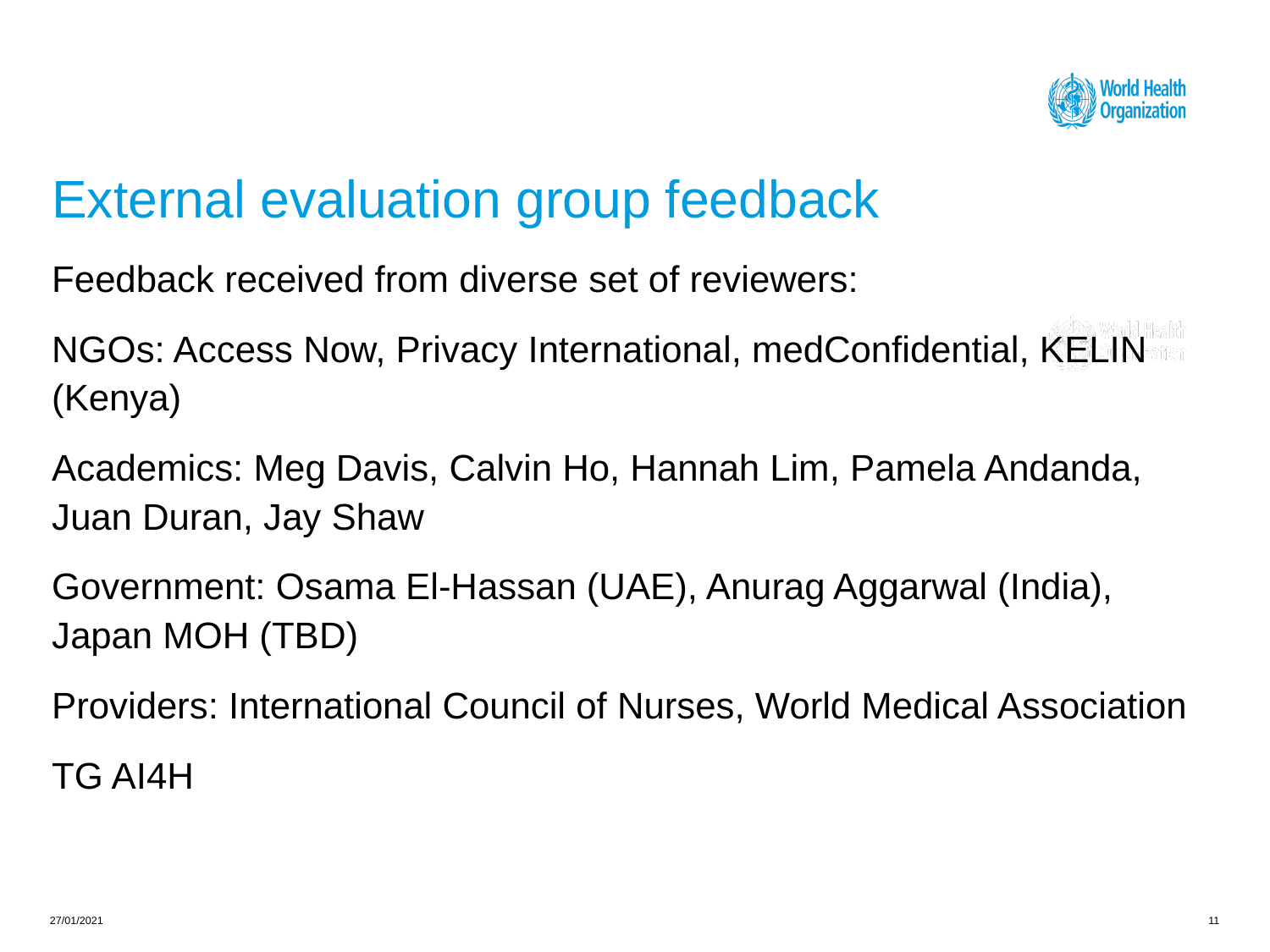

# External evaluation group feedback
Feedback received from diverse set of reviewers:
NGOs: Access Now, Privacy International, medConfidential, KELIN (Kenya)
Academics: Meg Davis, Calvin Ho, Hannah Lim, Pamela Andanda, Juan Duran, Jay Shaw
Government: Osama El-Hassan (UAE), Anurag Aggarwal (India), Japan MOH (TBD)
Providers: International Council of Nurses, World Medical Association
TG AI4H

27/01/2021
11